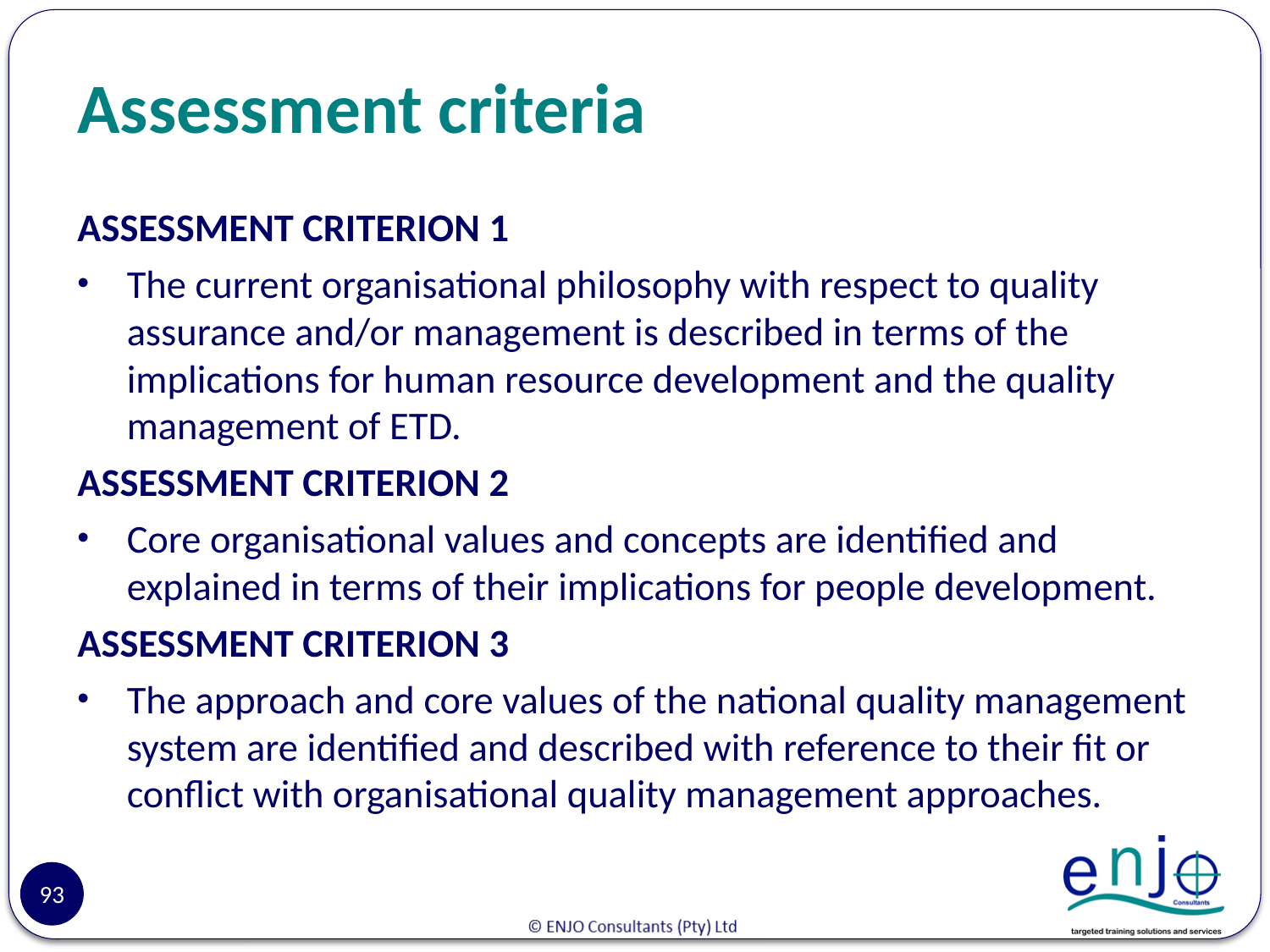

# Assessment criteria
ASSESSMENT CRITERION 1
The current organisational philosophy with respect to quality assurance and/or management is described in terms of the implications for human resource development and the quality management of ETD.
ASSESSMENT CRITERION 2
Core organisational values and concepts are identified and explained in terms of their implications for people development.
ASSESSMENT CRITERION 3
The approach and core values of the national quality management system are identified and described with reference to their fit or conflict with organisational quality management approaches.

93